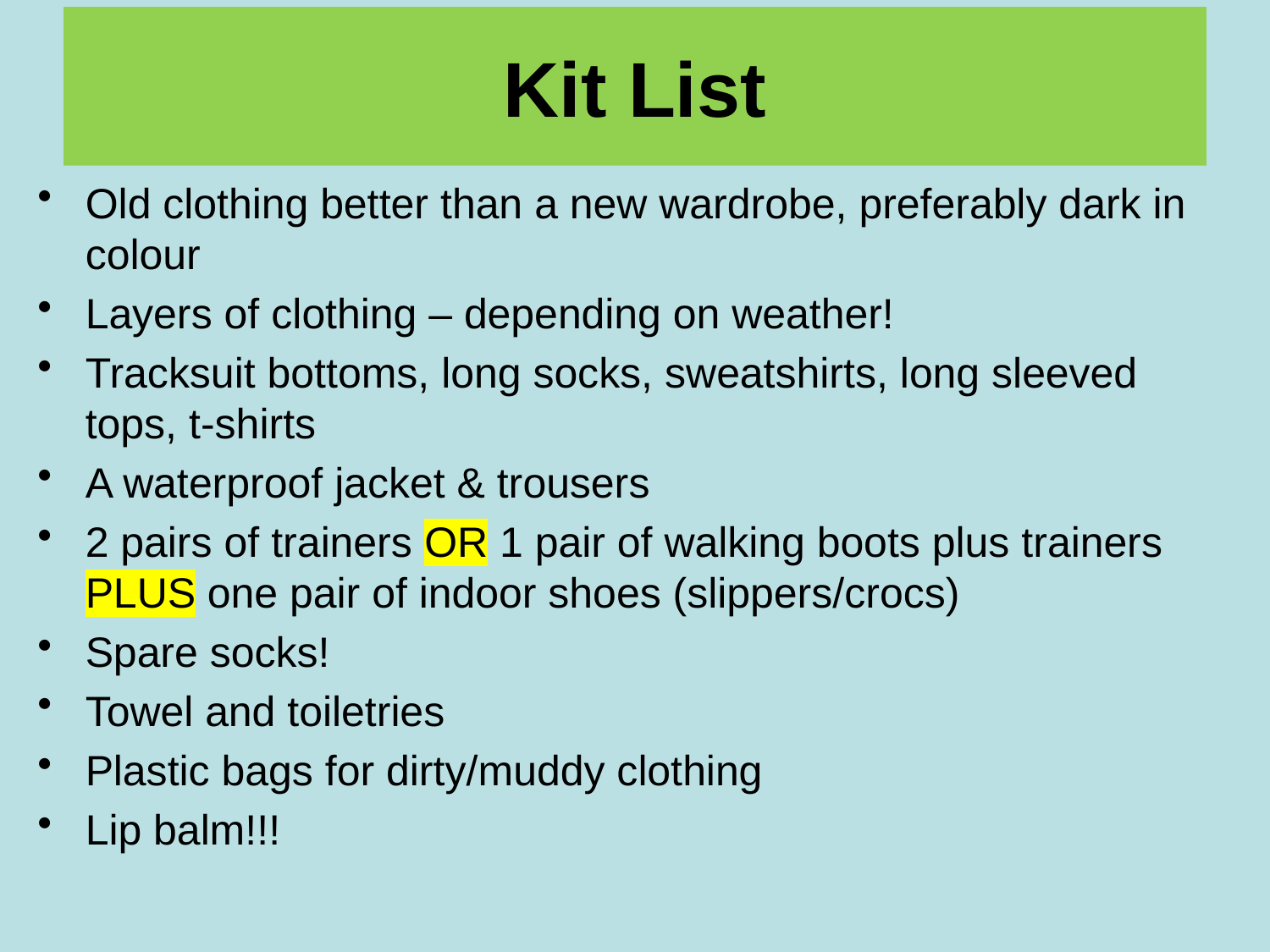

# Kit List
Old clothing better than a new wardrobe, preferably dark in colour
Layers of clothing – depending on weather!
Tracksuit bottoms, long socks, sweatshirts, long sleeved tops, t-shirts
A waterproof jacket & trousers
2 pairs of trainers OR 1 pair of walking boots plus trainers PLUS one pair of indoor shoes (slippers/crocs)
Spare socks!
Towel and toiletries
Plastic bags for dirty/muddy clothing
Lip balm!!!